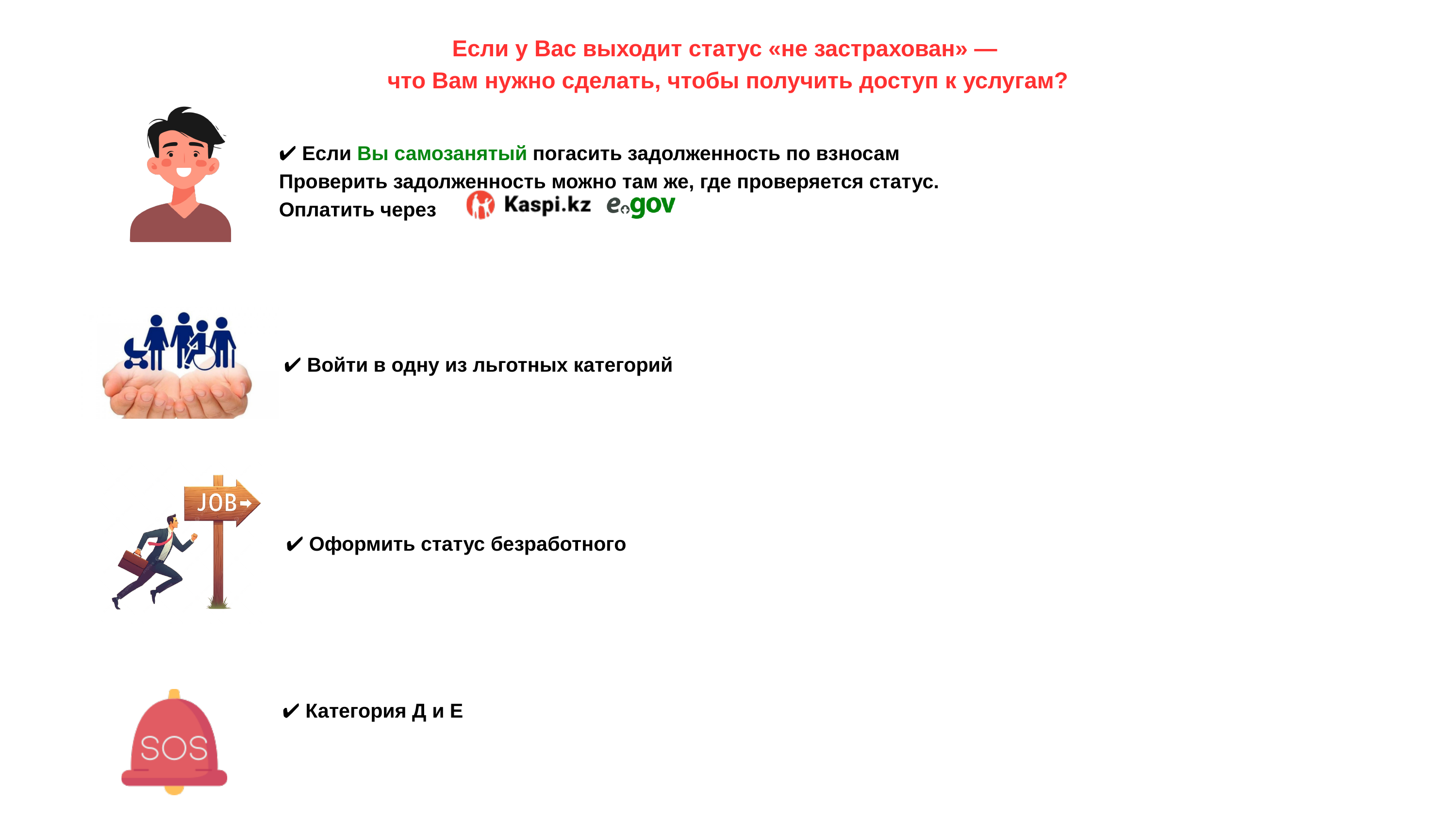

Если у Вас выходит статус «не застрахован» —
что Вам нужно сделать, чтобы получить доступ к услугам?

✔ Если Вы самозанятый погасить задолженность по взносам
Проверить задолженность можно там же, где проверяется статус.
Оплатить через

✔ Войти в одну из льготных категорий

✔ Оформить статус безработного

✔ Категория Д и Е